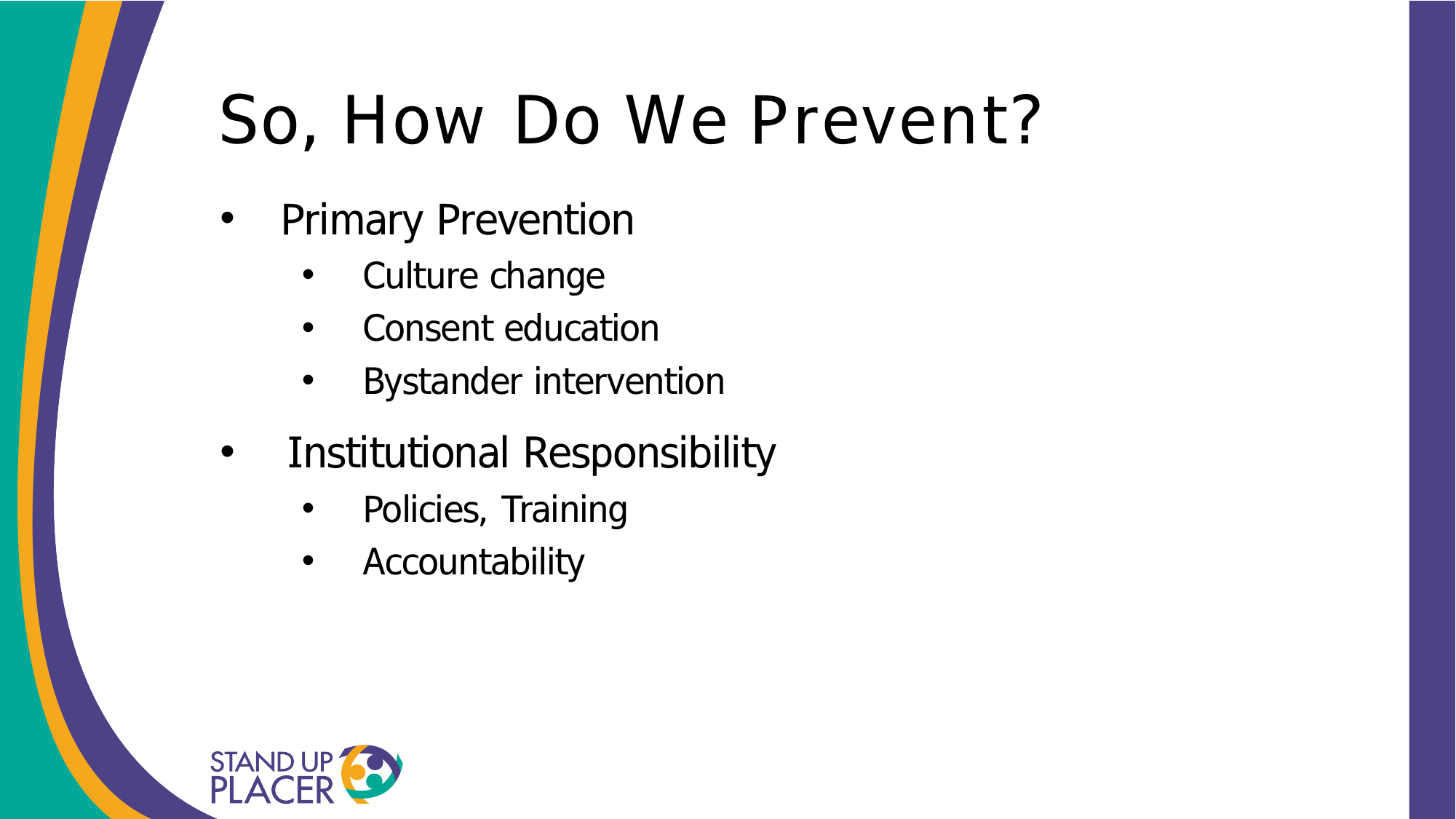

# So, How Do We Prevent?
Primary Prevention
Culture change
Consent education
Bystander intervention
 Institutional Responsibility
Policies, Training
Accountability